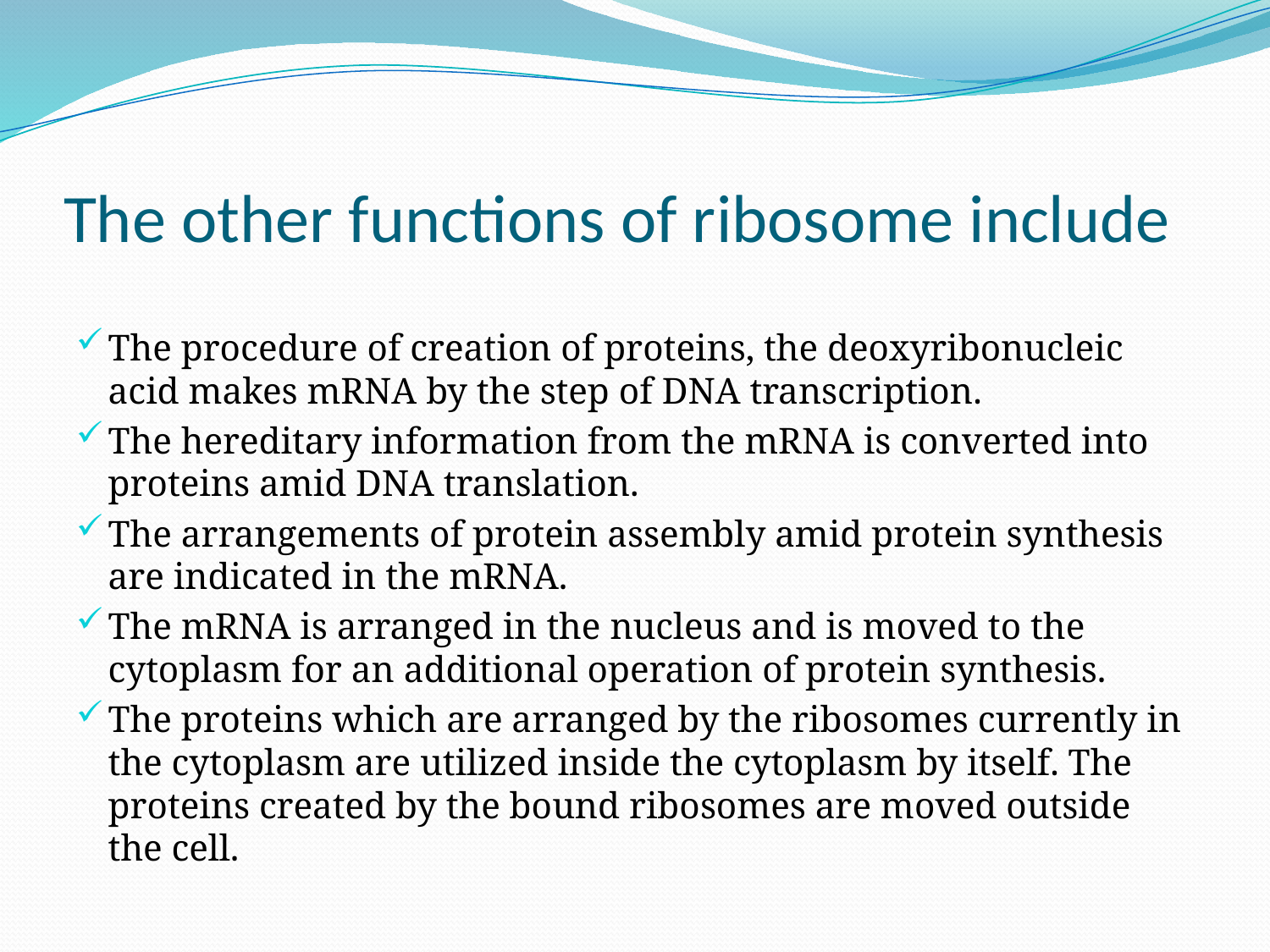

# The other functions of ribosome include

The procedure of creation of proteins, the deoxyribonucleic acid makes mRNA by the step of DNA transcription.
The hereditary information from the mRNA is converted into proteins amid DNA translation.
The arrangements of protein assembly amid protein synthesis are indicated in the mRNA.
The mRNA is arranged in the nucleus and is moved to the cytoplasm for an additional operation of protein synthesis.
The proteins which are arranged by the ribosomes currently in the cytoplasm are utilized inside the cytoplasm by itself. The proteins created by the bound ribosomes are moved outside the cell.